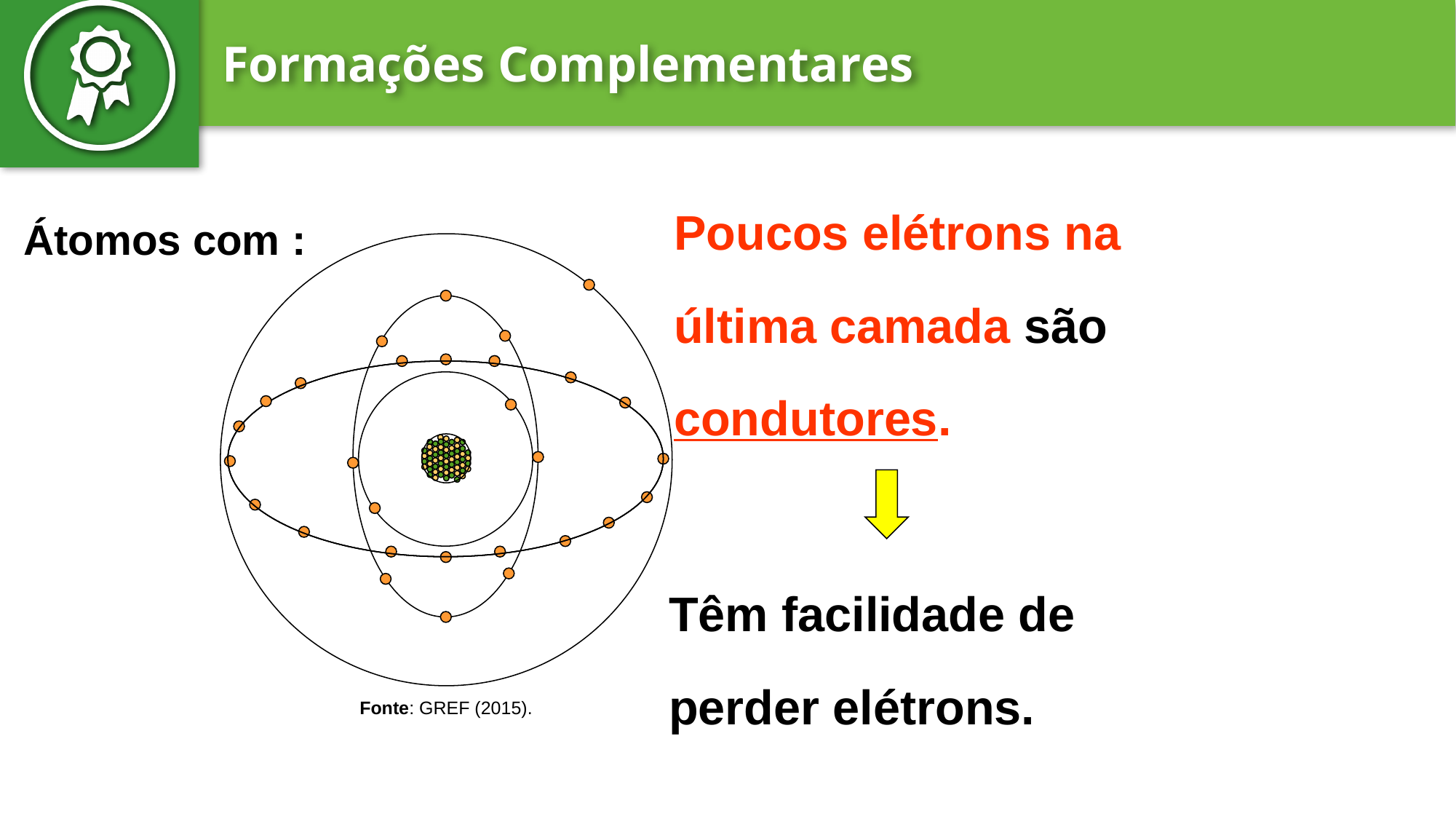

Poucos elétrons na última camada são condutores.
Átomos com :

Têm facilidade de perder elétrons.
Fonte: GREF (2015).